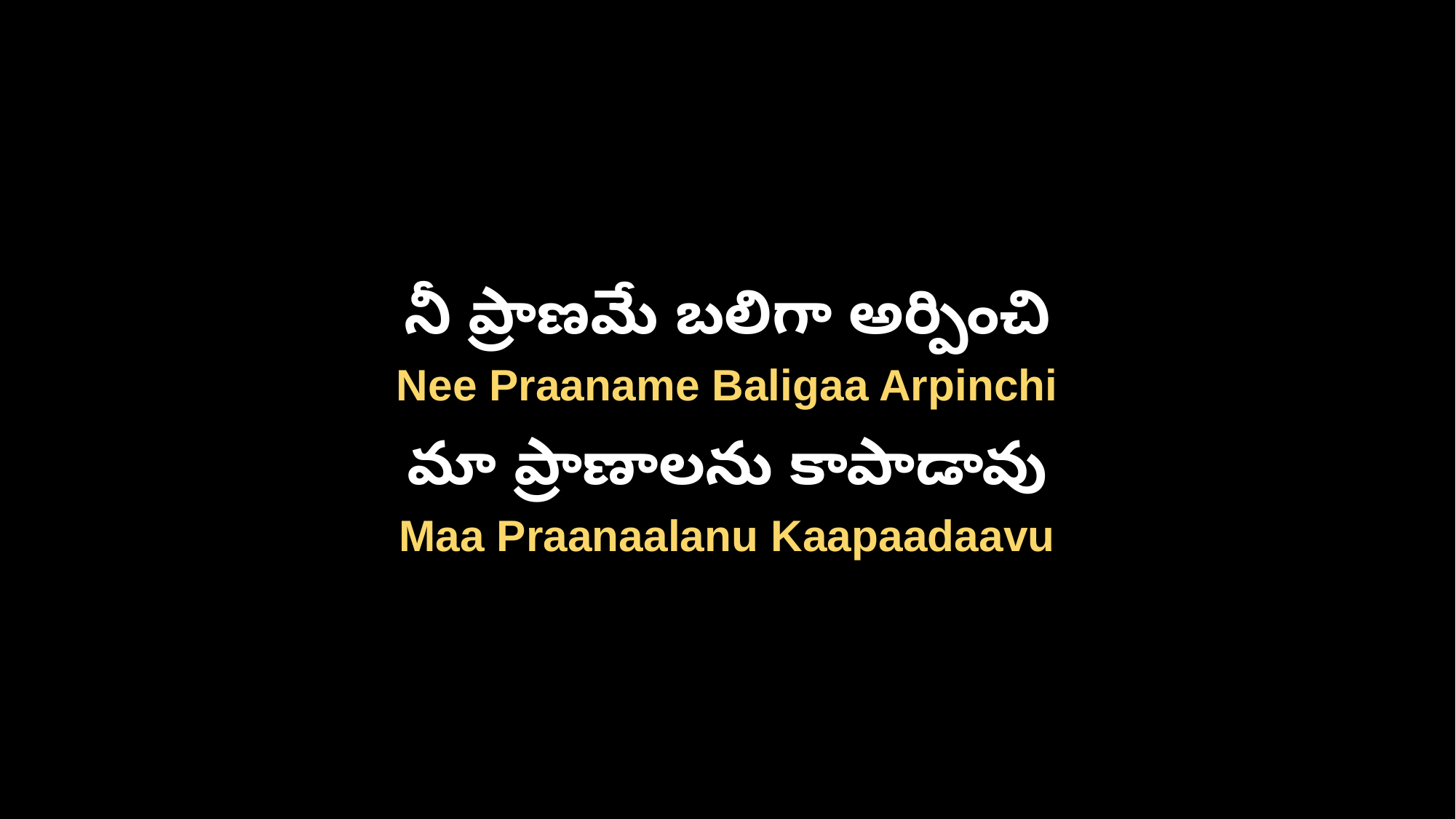

నీ ప్రాణమే బలిగా అర్పించి
Nee Praaname Baligaa Arpinchi
మా ప్రాణాలను కాపాడావు
Maa Praanaalanu Kaapaadaavu